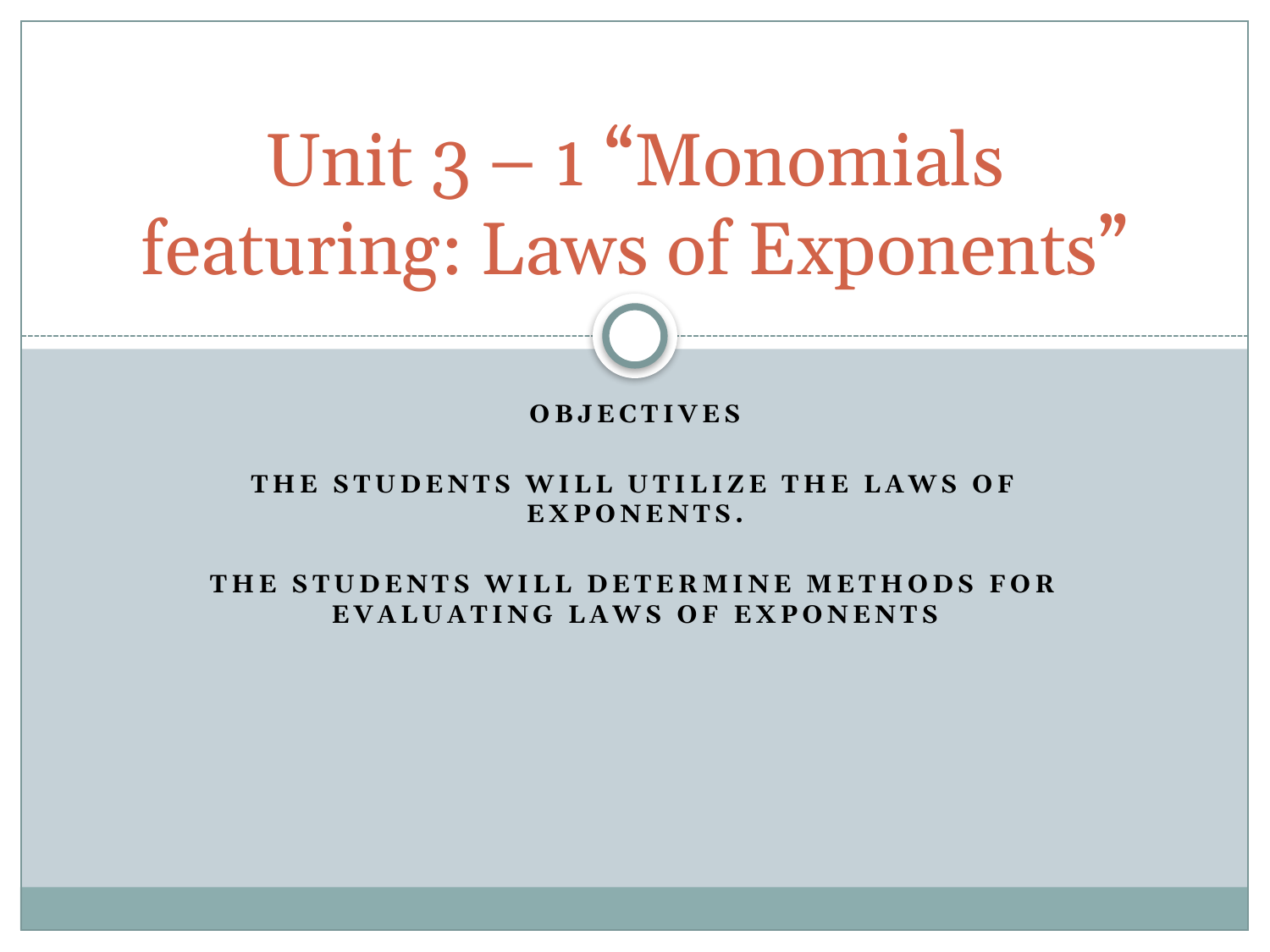

# Unit 3 – 1 “Monomials featuring: Laws of Exponents”
Objectives

The students will utilize the laws of exponents.

The students will determine methods for evaluating laws of exponents